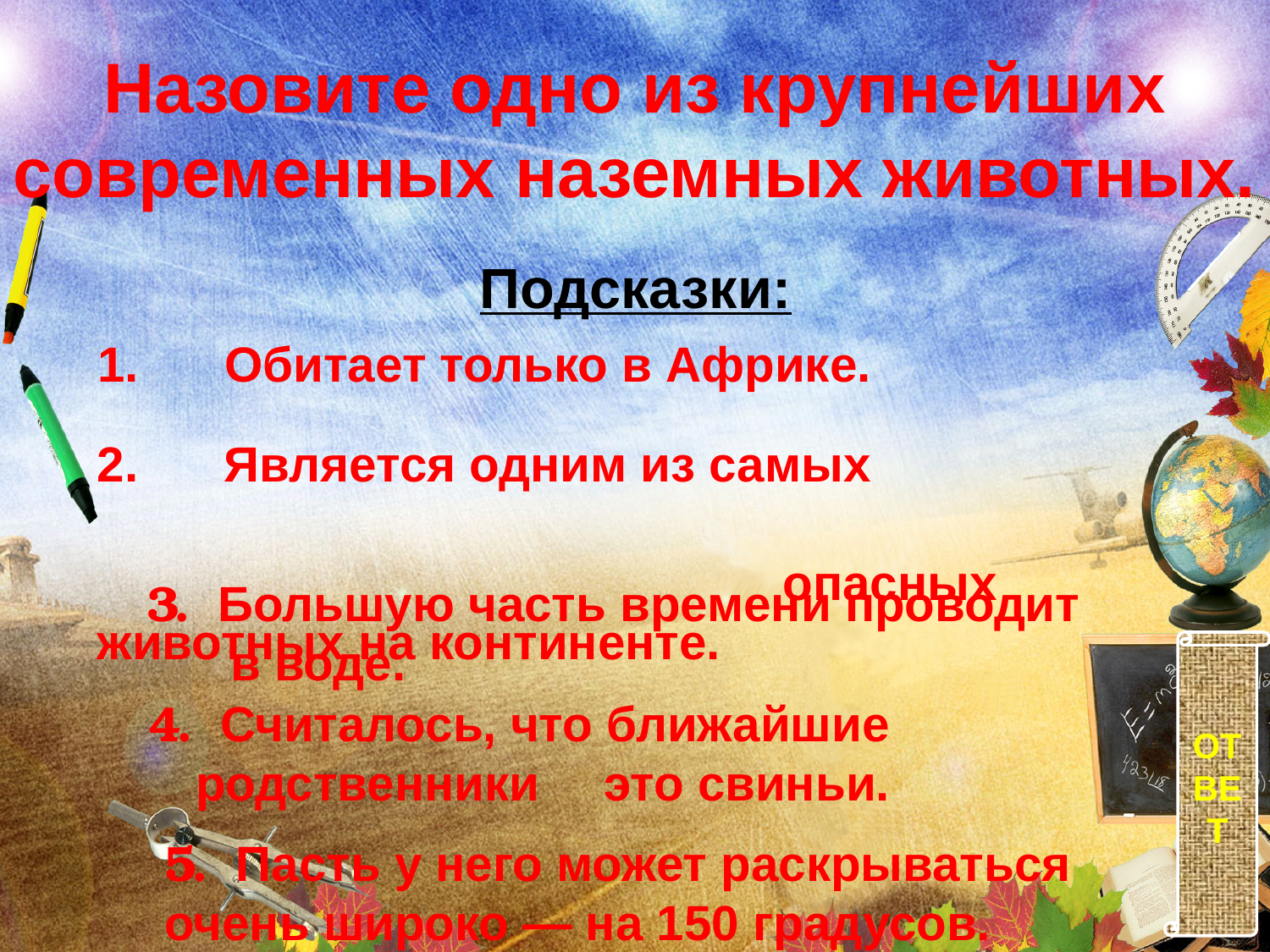

# Назовите одно из крупнейших современных наземных животных.
Подсказки:
1.	Обитает только в Африке.
2.	Является одним из самых                                                                                                                                 опасных животных на континенте.

Большую часть времени проводит
     в воде.
ОТВЕТ
Считалось, что ближайшие
   родственники    это свиньи.

Пасть у него может раскрываться
очень широко — на 150 градусов.